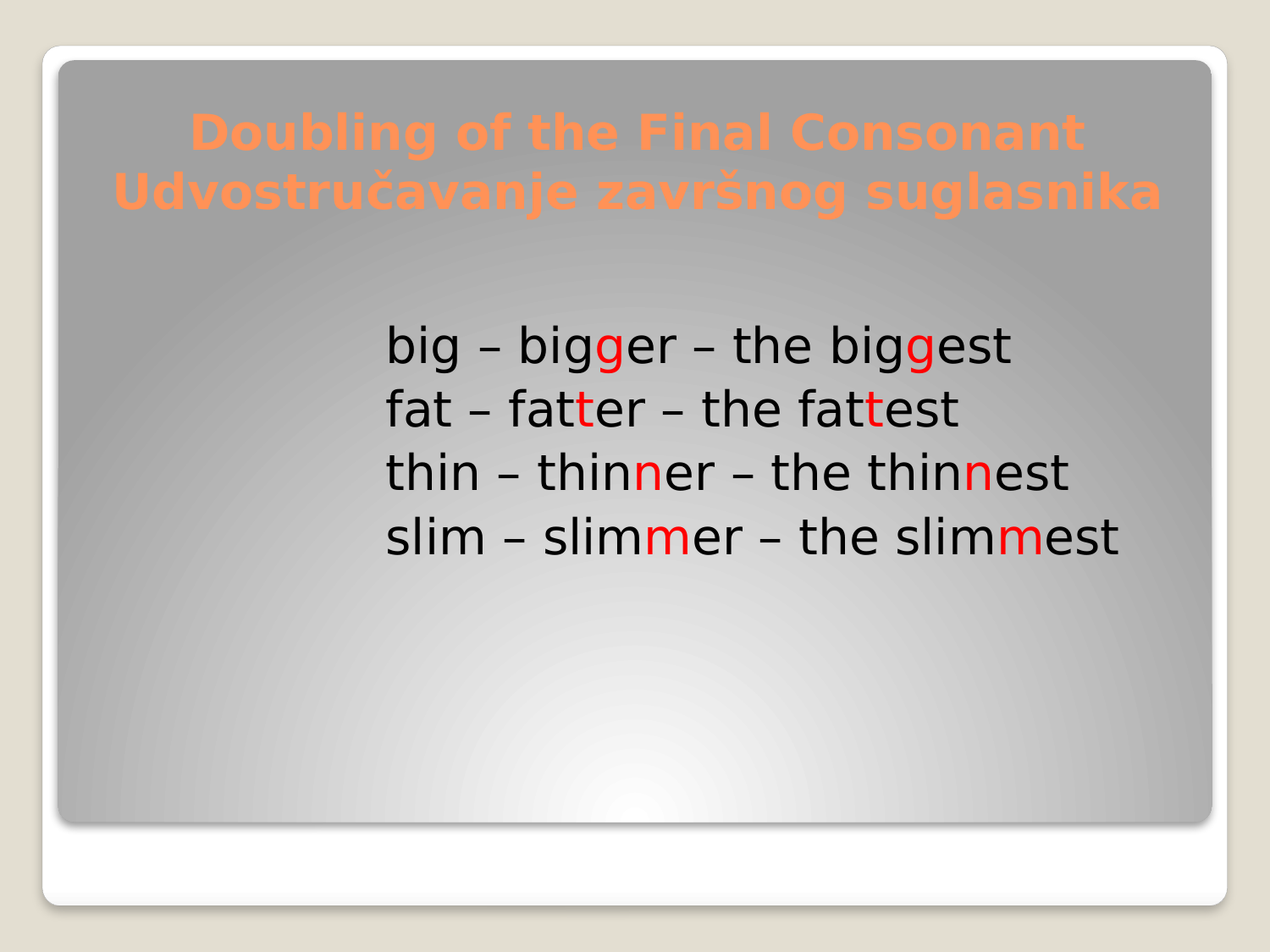

# Doubling of the Final Consonant Udvostručavanje završnog suglasnika

			big – bigger – the biggest
			fat – fatter – the fattest
			thin – thinner – the thinnest
			slim – slimmer – the slimmest